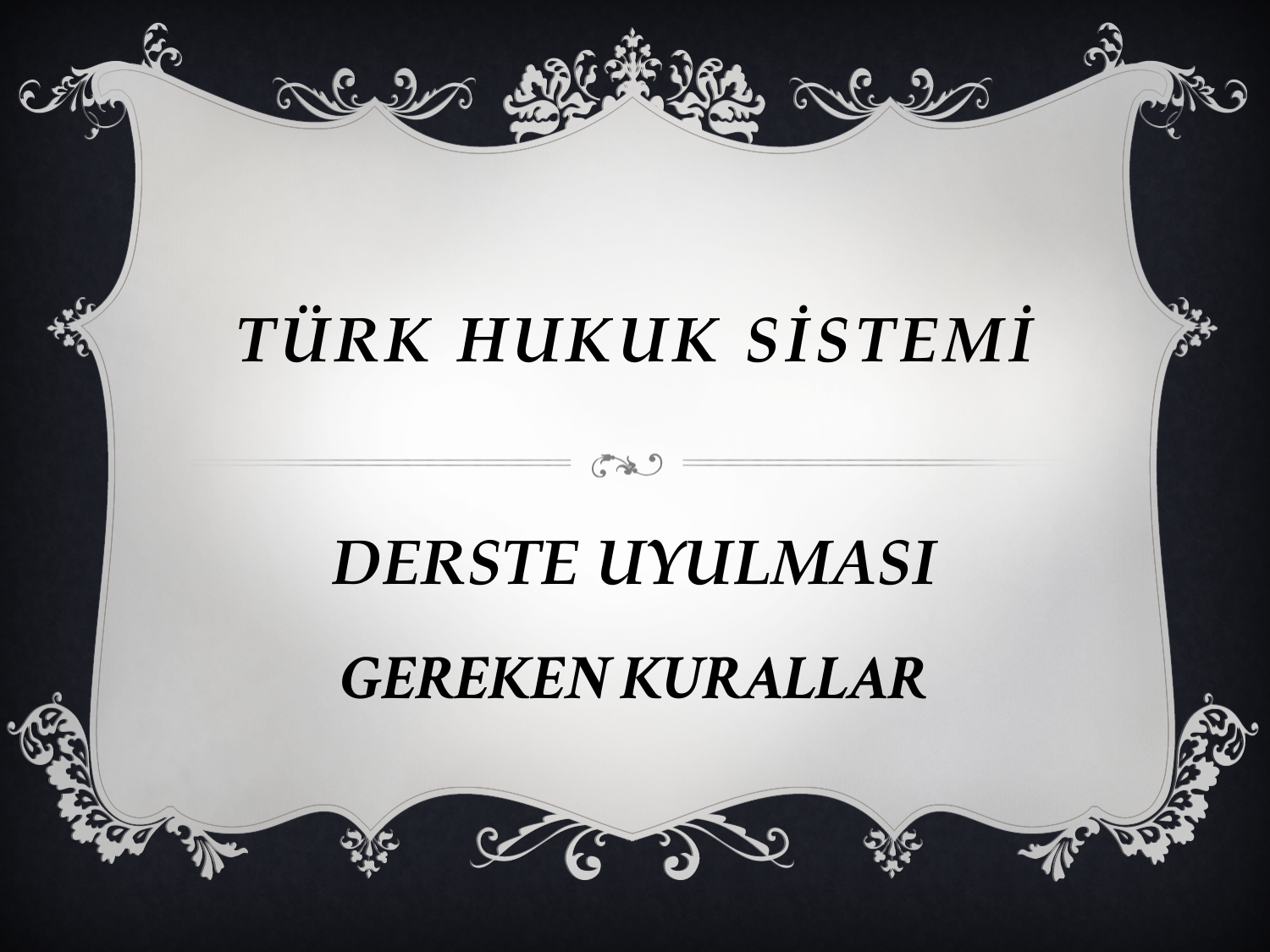

# TÜRK HUKUK SİSTEMİ
DERSTE UYULMASI GEREKEN KURALLAR